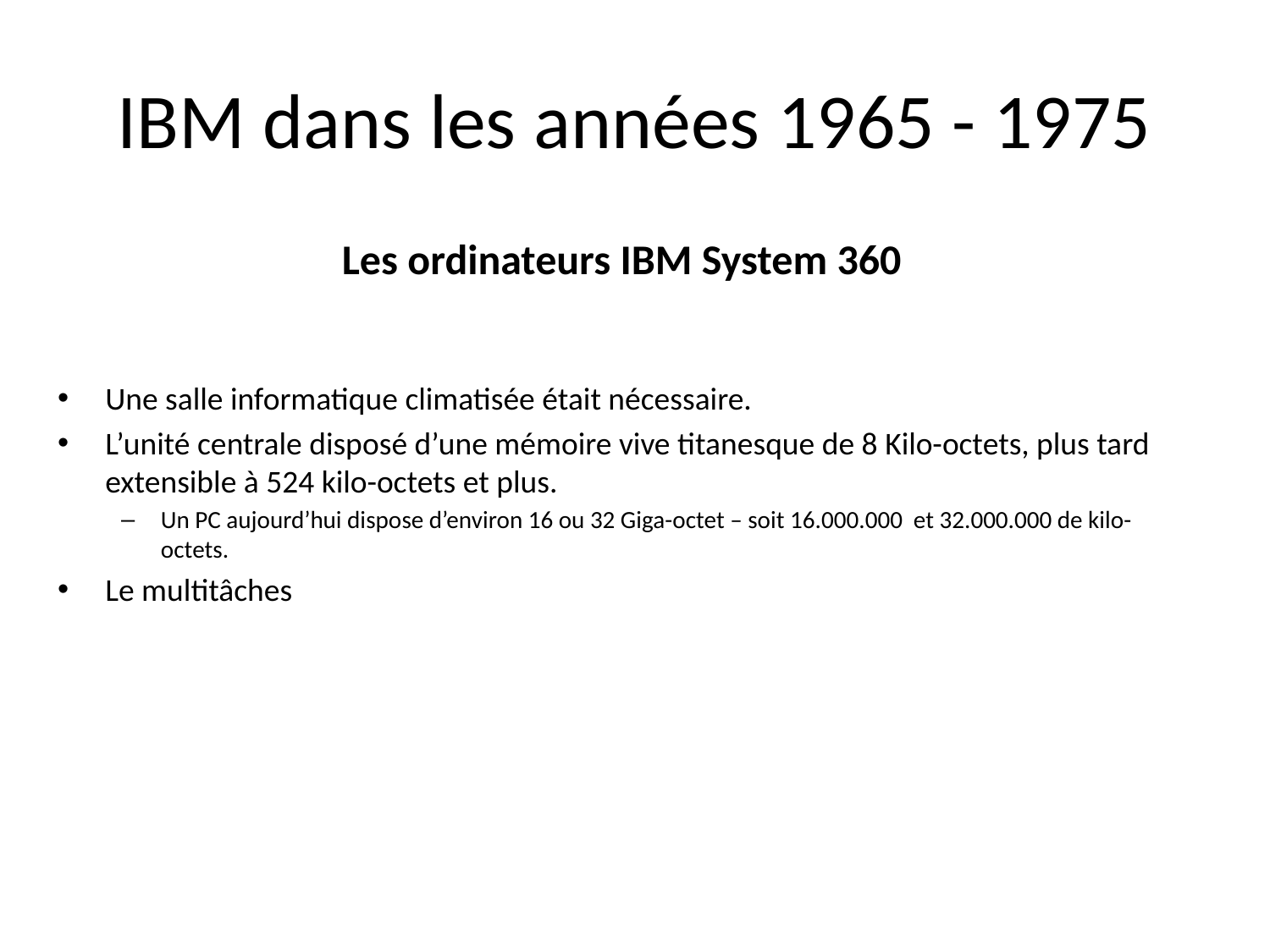

# IBM dans les années 1965 - 1975
Les ordinateurs IBM System 360

Une salle informatique climatisée était nécessaire.
L’unité centrale disposé d’une mémoire vive titanesque de 8 Kilo-octets, plus tard extensible à 524 kilo-octets et plus.
Un PC aujourd’hui dispose d’environ 16 ou 32 Giga-octet – soit 16.000.000  et 32.000.000 de kilo-octets.
Le multitâches